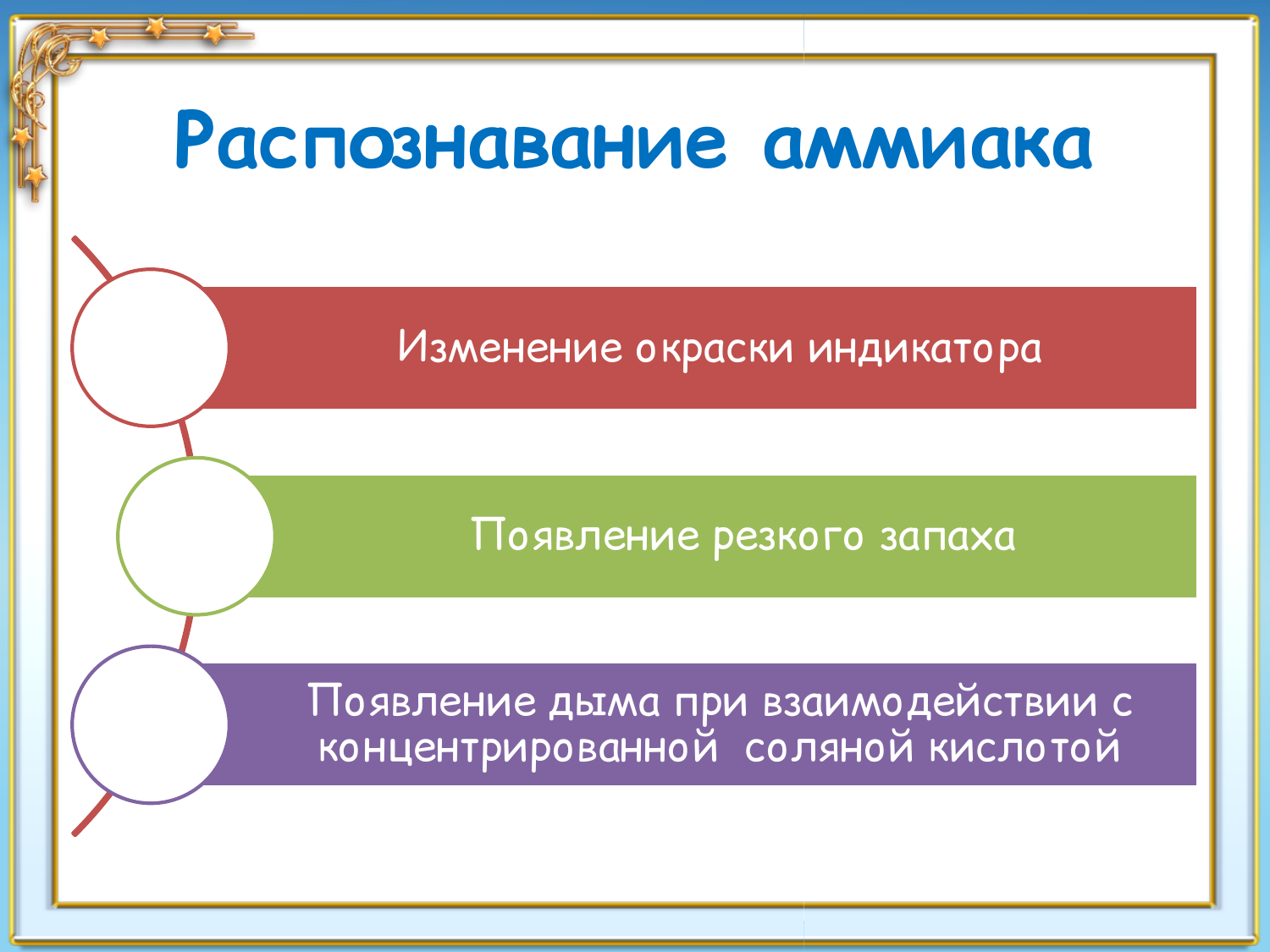

# Распознавание аммиака
Изменение окраски индикатора
Появление резкого запаха
Появление дыма при взаимодействии с концентрированной  соляной кислотой